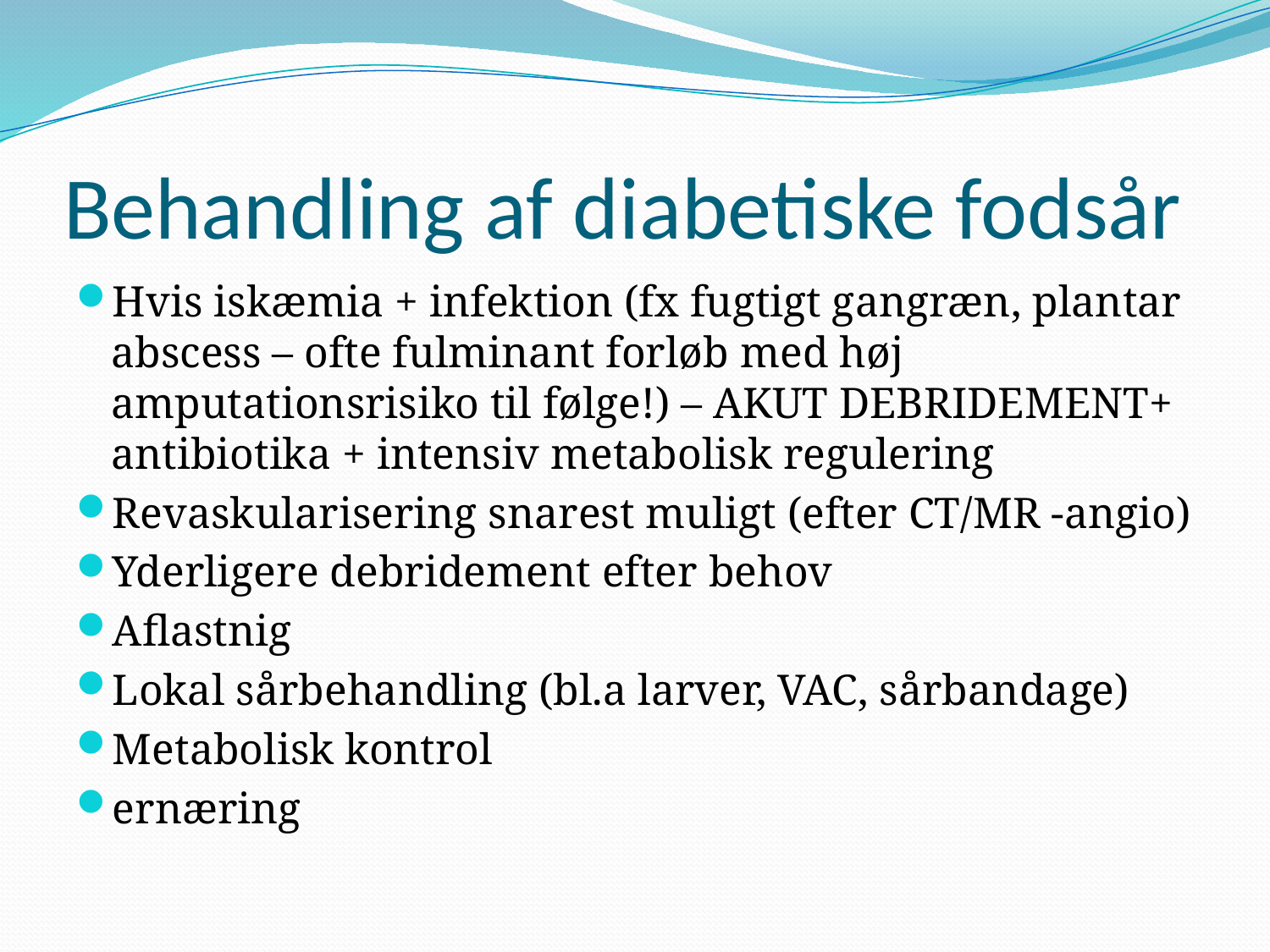

# Behandling af diabetiske fodsår
Hvis iskæmia + infektion (fx fugtigt gangræn, plantar abscess – ofte fulminant forløb med høj amputationsrisiko til følge!) – AKUT DEBRIDEMENT+ antibiotika + intensiv metabolisk regulering
Revaskularisering snarest muligt (efter CT/MR -angio)
Yderligere debridement efter behov
Aflastnig
Lokal sårbehandling (bl.a larver, VAC, sårbandage)
Metabolisk kontrol
ernæring